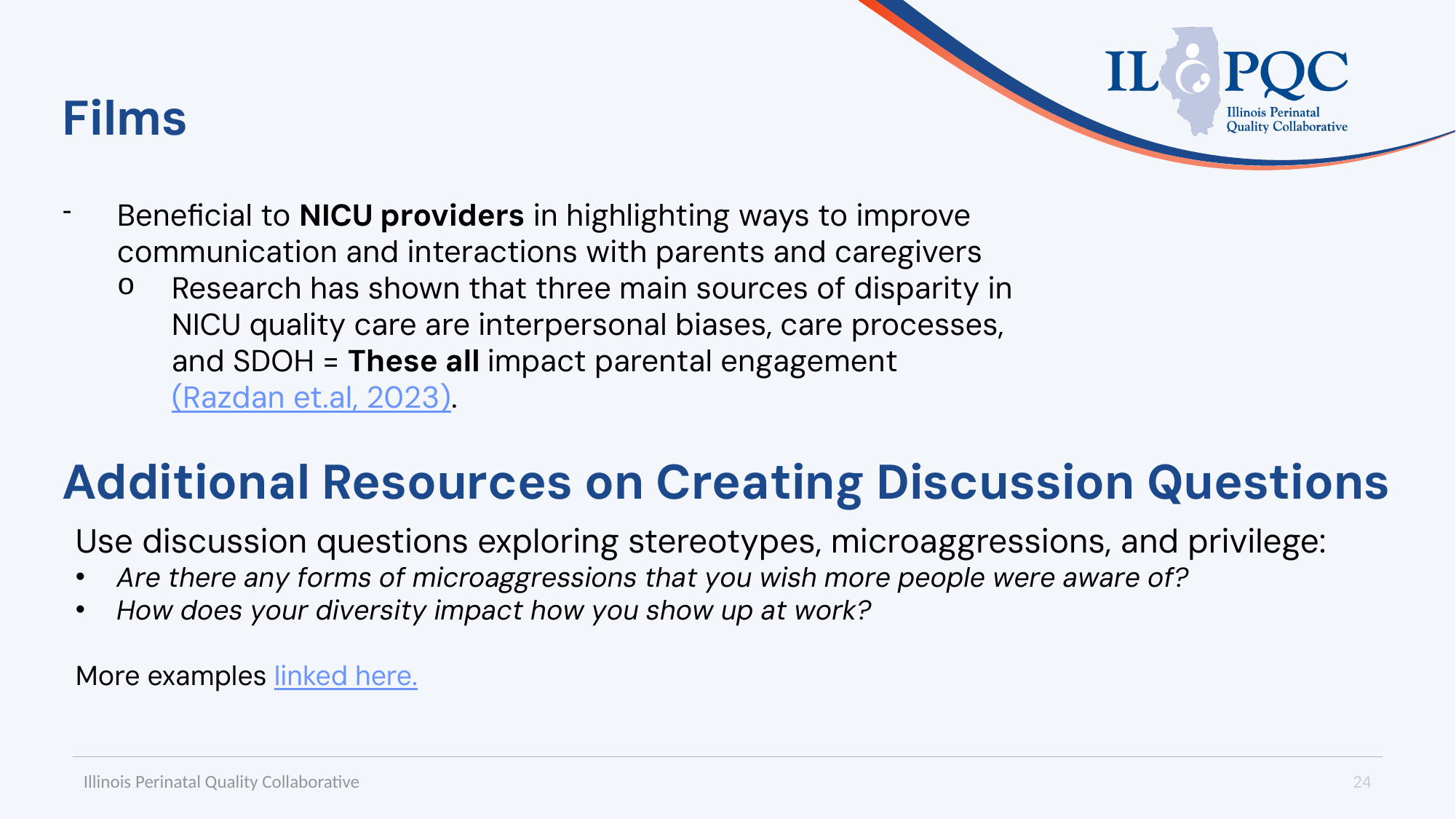

Films

Beneficial to NICU providers in highlighting ways to improve communication and interactions with parents and caregivers
Research has shown that three main sources of disparity in NICU quality care are interpersonal biases, care processes, and SDOH = These all impact parental engagement (Razdan et.al, 2023).

Additional Resources on Creating Discussion Questions
Use discussion questions exploring stereotypes, microaggressions, and privilege:
Are there any forms of microaggressions that you wish more people were aware of?
How does your diversity impact how you show up at work?

More examples linked here.

Illinois Perinatal Quality Collaborative
24